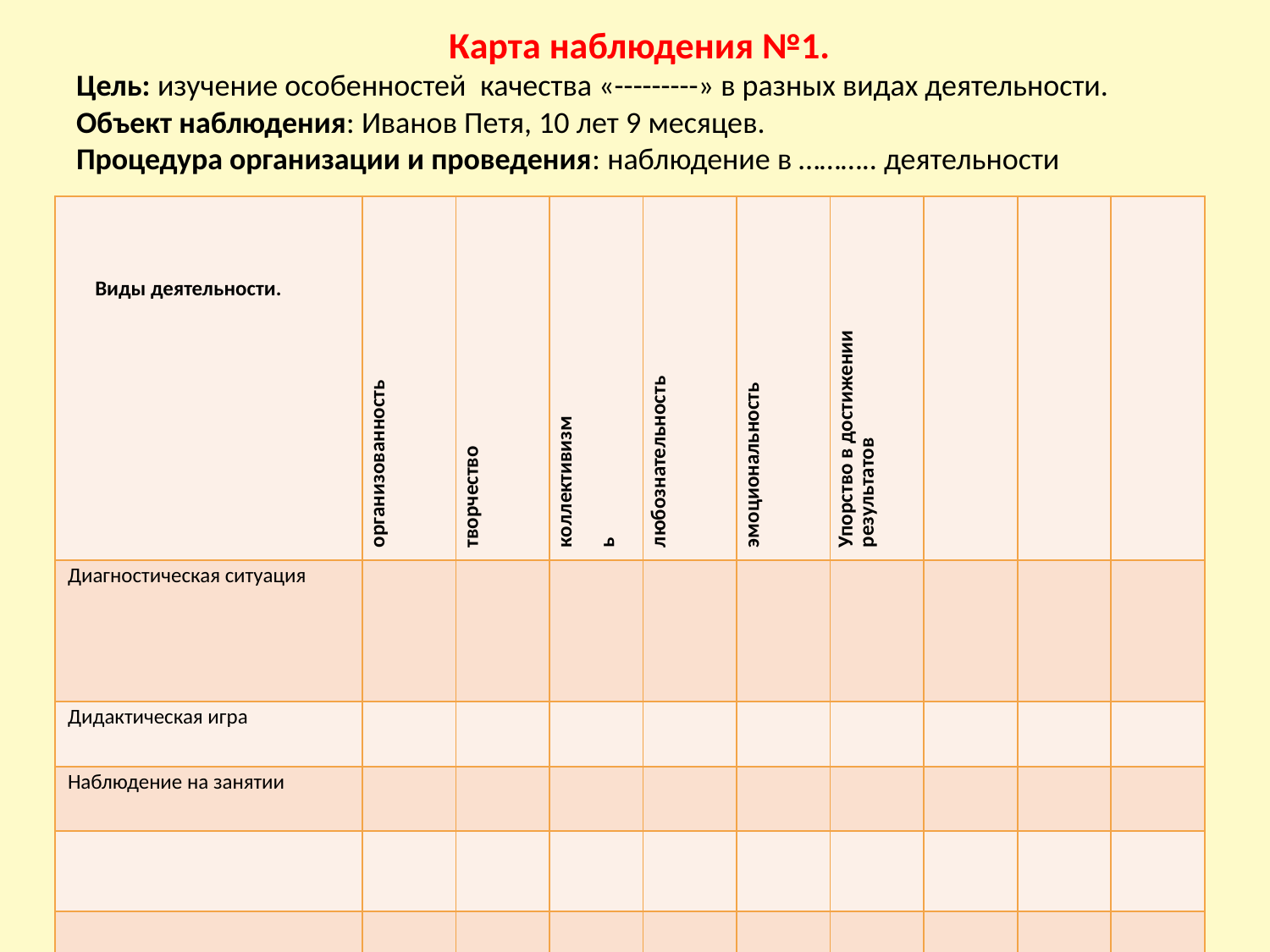

# Карта наблюдения №1. Цель: изучение особенностей  качества «---------» в разных видах деятельности. Объект наблюдения: Иванов Петя, 10 лет 9 месяцев. Процедура организации и проведения: наблюдение в ……….. деятельности
| Виды деятельности. | организованность | творчество | коллективизм ь | любознательность | эмоциональность | Упорство в достижении результатов |  |  |  |
| --- | --- | --- | --- | --- | --- | --- | --- | --- | --- |
| Диагностическая ситуация |  |  |  |  |  |  |  |  |  |
| Дидактическая игра |  |  |  |  |  |  |  |  |  |
| Наблюдение на занятии |  |  |  |  |  |  |  |  |  |
|  |  |  |  |  |  |  |  |  |  |
|  |  |  |  |  |  |  |  |  |  |
| … и т. д.. |  |  |  |  |  |  |  |  |  |